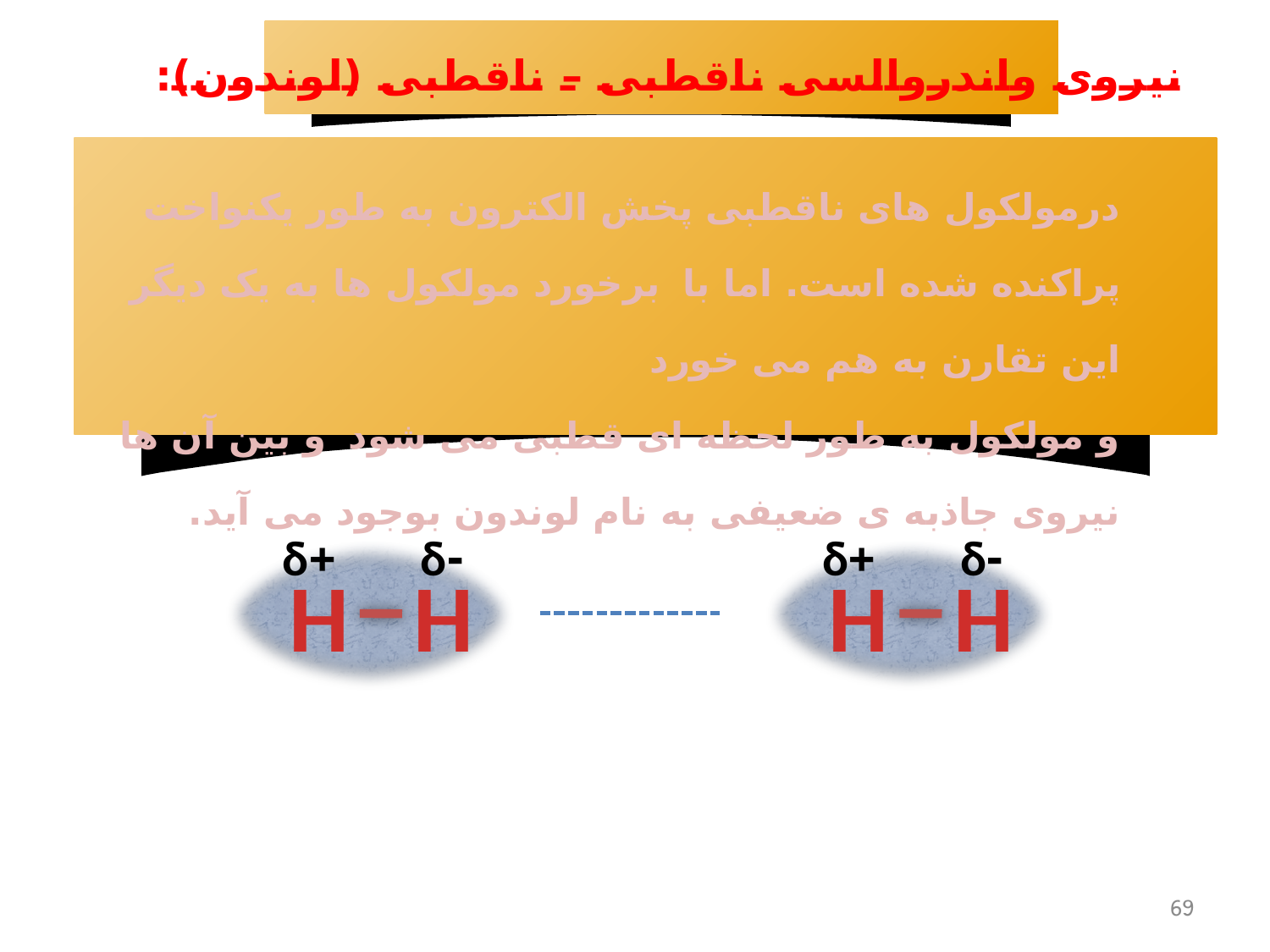

نیروی واندروالسی ناقطبی – ناقطبی (لوندون):

درمولکول های ناقطبی پخش الکترون به طور یکنواخت پراکنده شده است. اما با برخورد مولکول ها به یک دیگر این تقارن به هم می خورد
و مولکول به طور لحظه ای قطبی می شود و بین آن ها نیروی جاذبه ی ضعیفی به نام لوندون بوجود می آید.
+δ
-δ
+δ
-δ

H   H
H   H
69